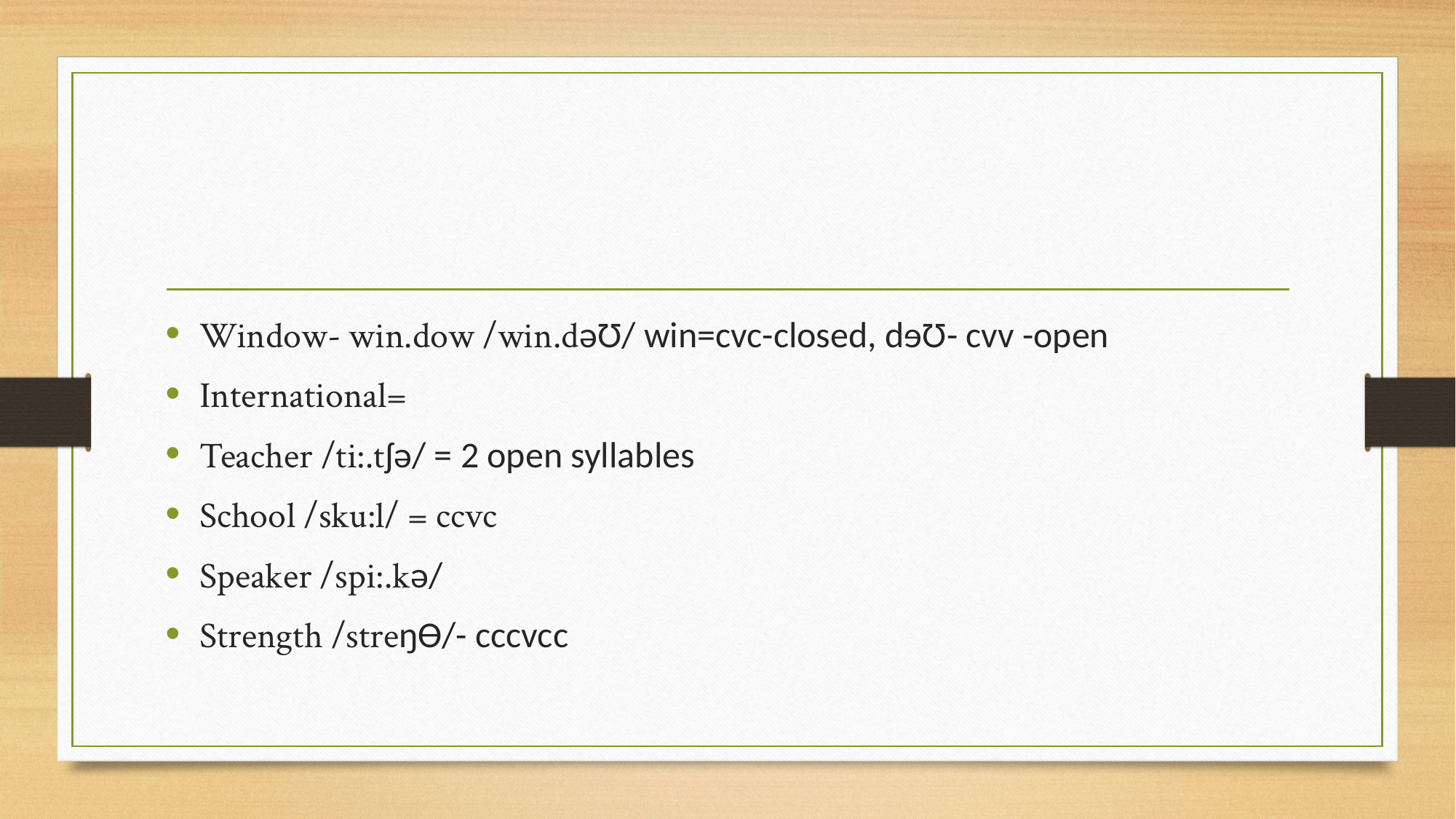

#
Window- win.dow /win.dəƱ/ win=cvc-closed, dɘƱ- cvv -open
International=
Teacher /ti:.tʃə/ = 2 open syllables
School /sku:l/ = ccvc
Speaker /spi:.kə/
Strength /streŋƟ/- cccvcc